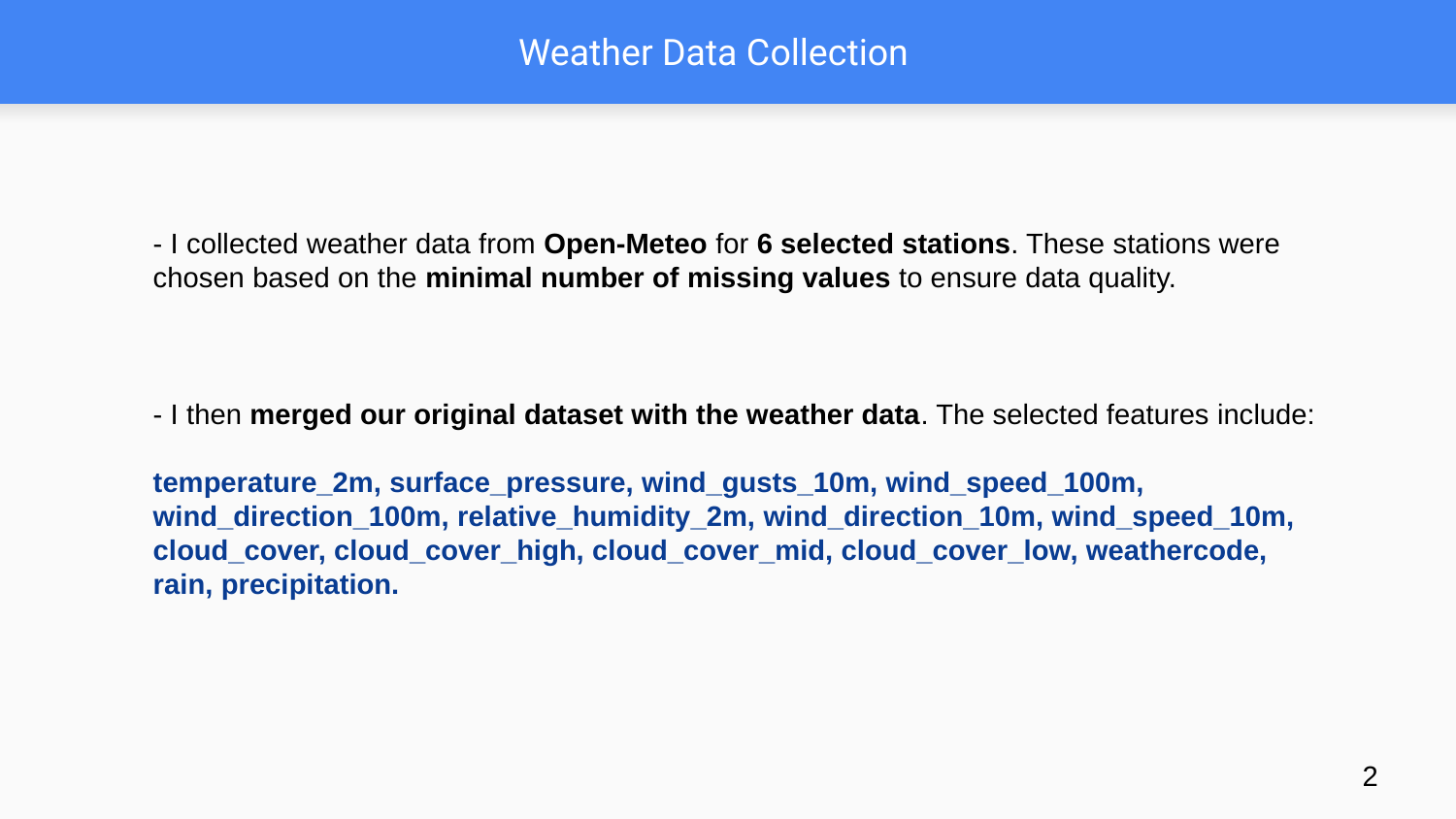

# Weather Data Collection
- I collected weather data from Open-Meteo for 6 selected stations. These stations were chosen based on the minimal number of missing values to ensure data quality.
- I then merged our original dataset with the weather data. The selected features include:
temperature_2m, surface_pressure, wind_gusts_10m, wind_speed_100m, wind_direction_100m, relative_humidity_2m, wind_direction_10m, wind_speed_10m, cloud_cover, cloud_cover_high, cloud_cover_mid, cloud_cover_low, weathercode, rain, precipitation.
2